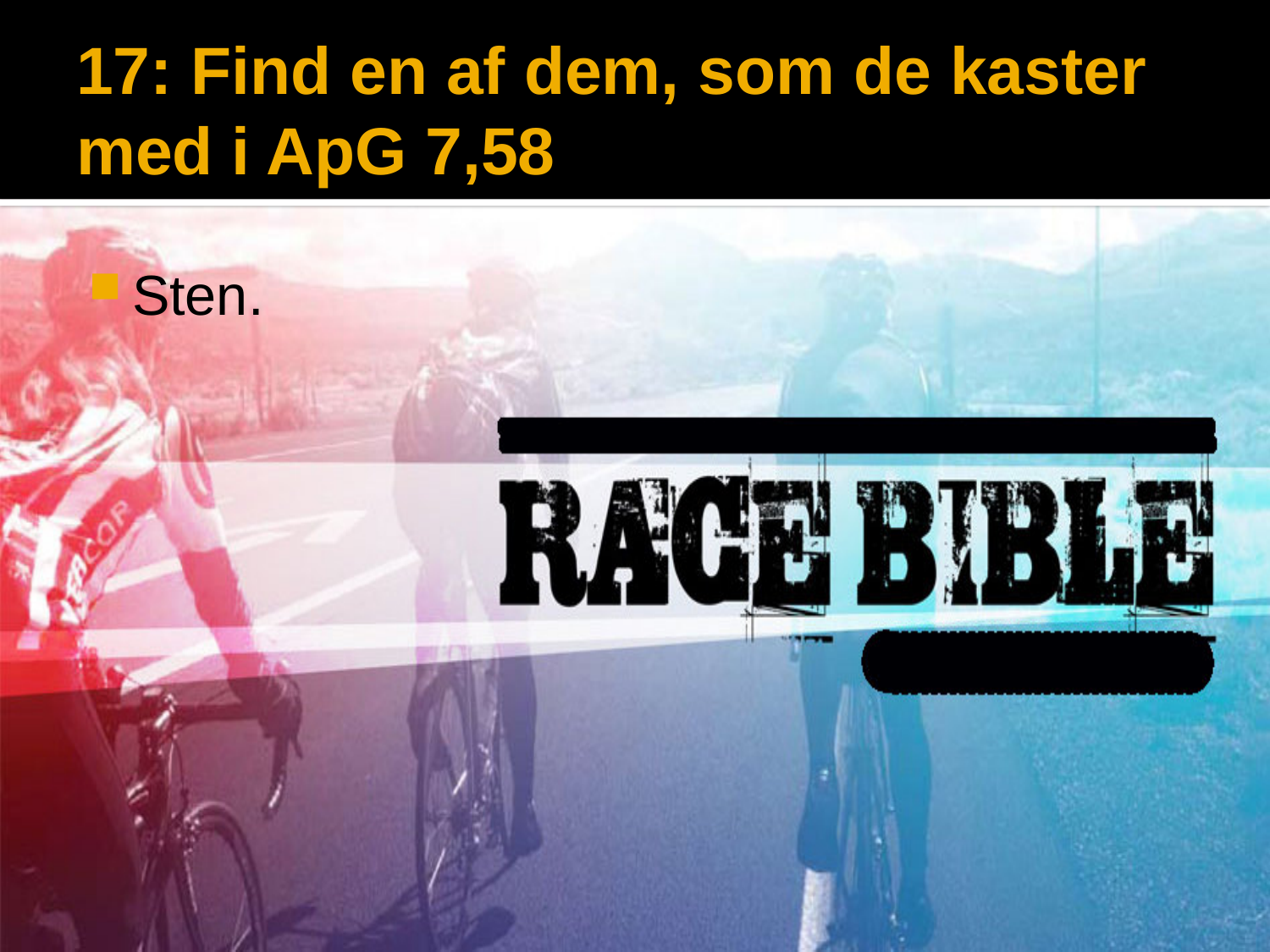

# 17: Find en af dem, som de kaster med i ApG 7,58
Sten.